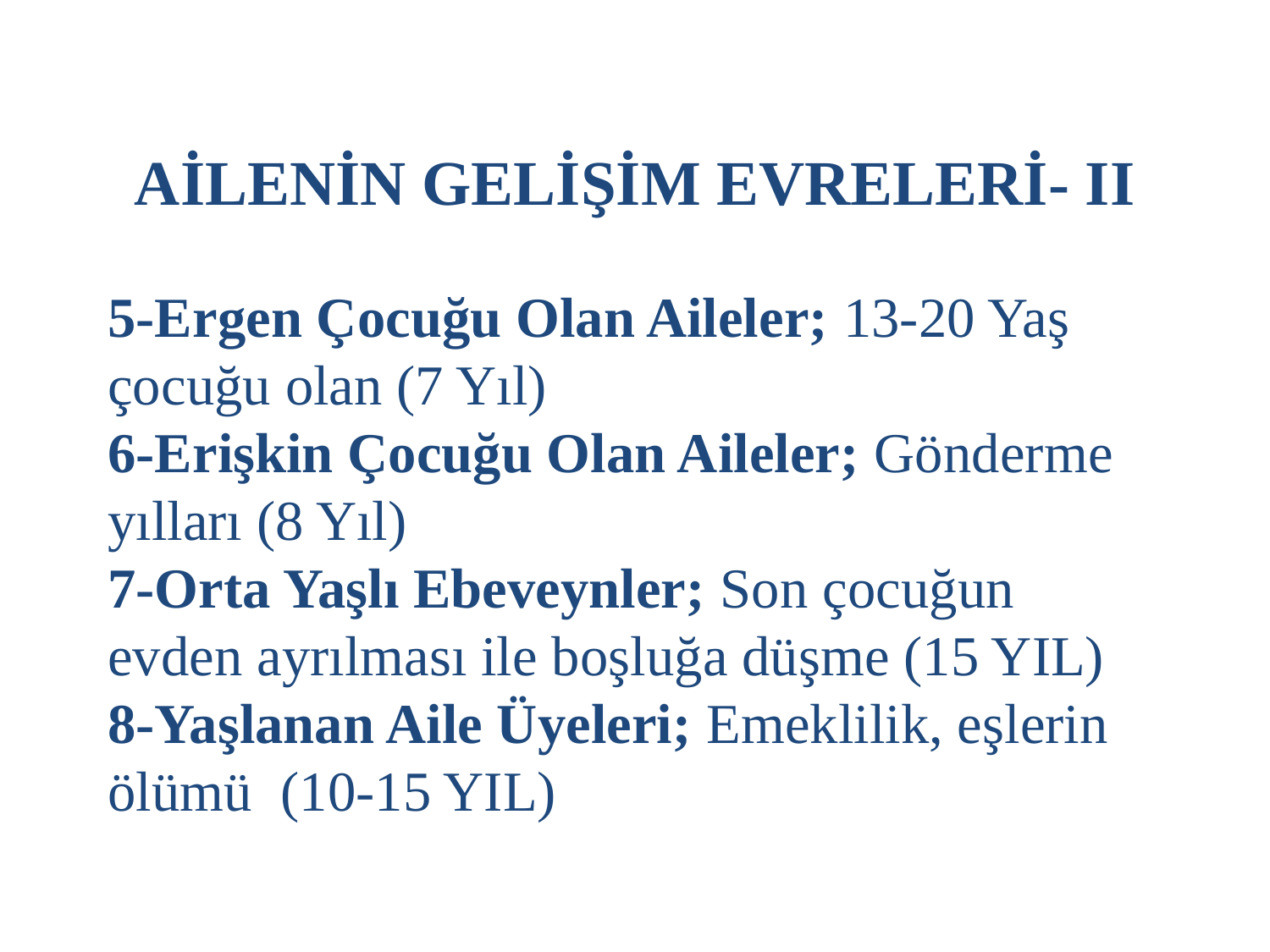

AİLENİN GELİŞİM EVRELERİ- II
5-Ergen Çocuğu Olan Aileler; 13-20 Yaş çocuğu olan (7 Yıl)
6-Erişkin Çocuğu Olan Aileler; Gönderme yılları (8 Yıl)
7-Orta Yaşlı Ebeveynler; Son çocuğun evden ayrılması ile boşluğa düşme (15 YIL)
8-Yaşlanan Aile Üyeleri; Emeklilik, eşlerin ölümü  (10-15 YIL)